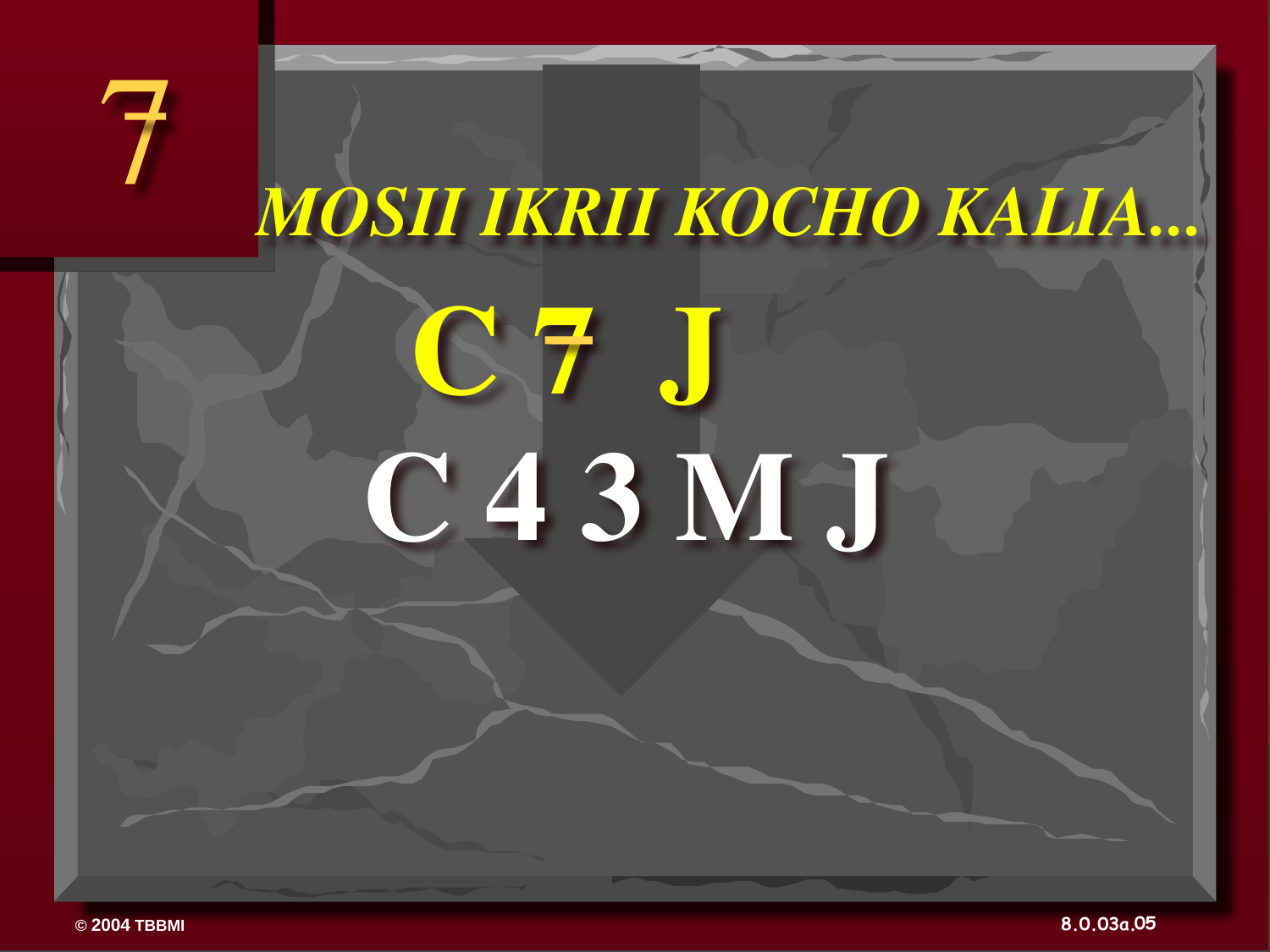

7

MOSII IKRII KOCHO KALIA...
C 7  J

C 4 3 M J

05